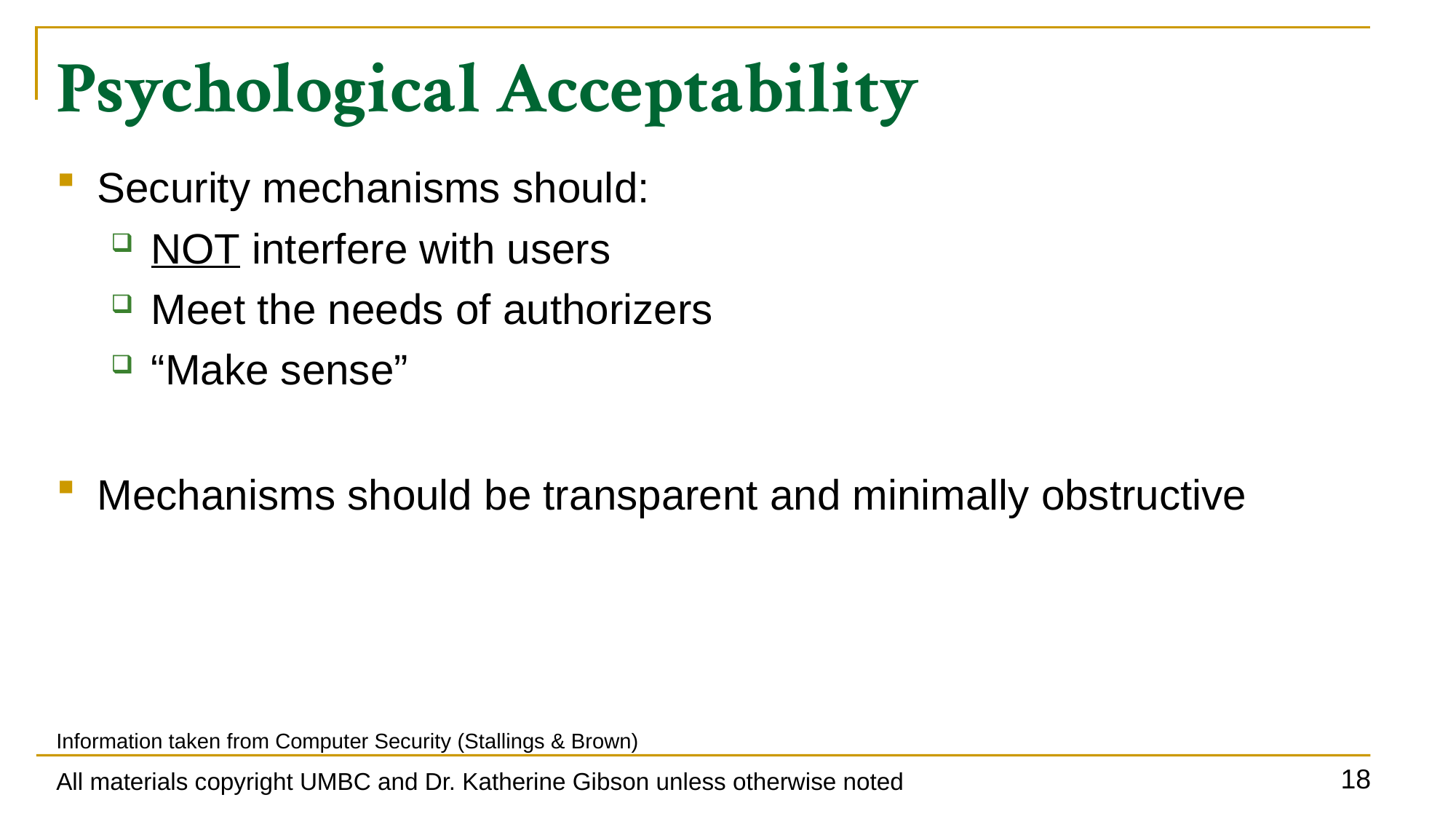

# Psychological Acceptability
Security mechanisms should:
NOT interfere with users
Meet the needs of authorizers
“Make sense”

Mechanisms should be transparent and minimally obstructive

Information taken from Computer Security (Stallings & Brown)